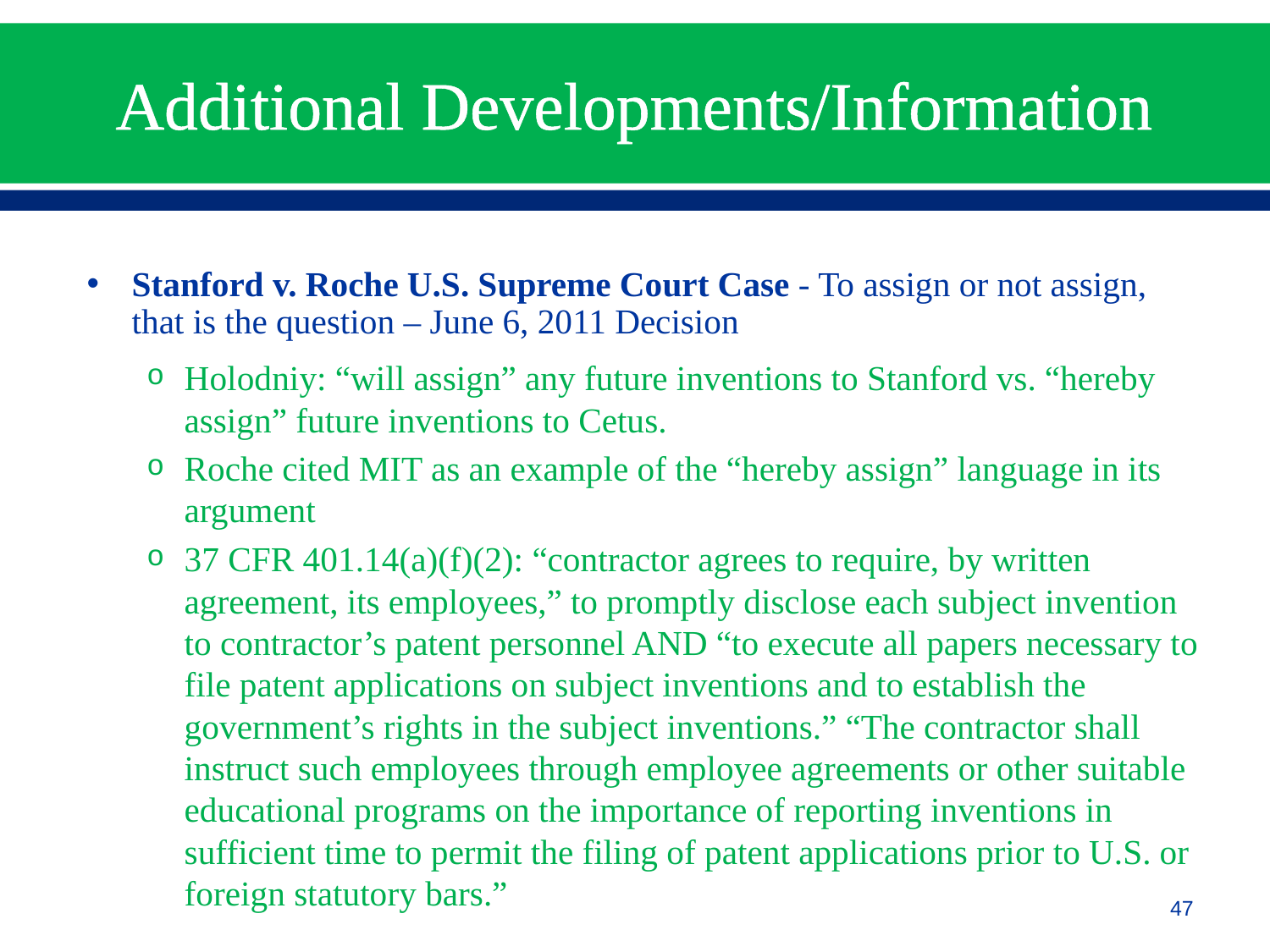

# Additional Developments/Information

Stanford v. Roche U.S. Supreme Court Case - To assign or not assign, that is the question – June 6, 2011 Decision
Holodniy: “will assign” any future inventions to Stanford vs. “hereby assign” future inventions to Cetus.
Roche cited MIT as an example of the “hereby assign” language in its argument
37 CFR 401.14(a)(f)(2): “contractor agrees to require, by written agreement, its employees,” to promptly disclose each subject invention to contractor’s patent personnel AND “to execute all papers necessary to file patent applications on subject inventions and to establish the government’s rights in the subject inventions.” “The contractor shall instruct such employees through employee agreements or other suitable educational programs on the importance of reporting inventions in sufficient time to permit the filing of patent applications prior to U.S. or foreign statutory bars.”

47